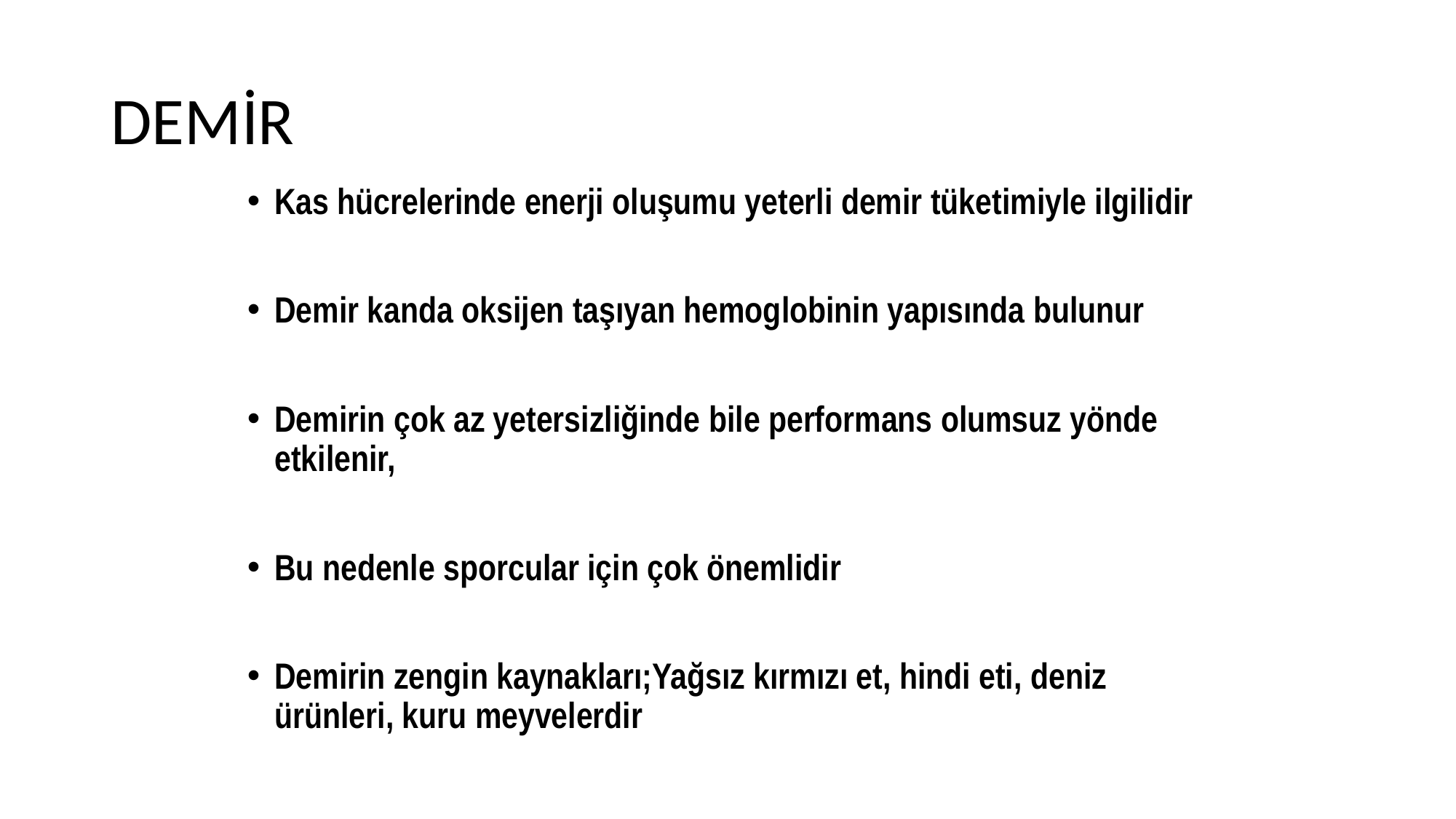

# DEMİR
Kas hücrelerinde enerji oluşumu yeterli demir tüketimiyle ilgilidir

Demir kanda oksijen taşıyan hemoglobinin yapısında bulunur

Demirin çok az yetersizliğinde bile performans olumsuz yönde etkilenir,

Bu nedenle sporcular için çok önemlidir

Demirin zengin kaynakları;Yağsız kırmızı et, hindi eti, deniz ürünleri, kuru meyvelerdir